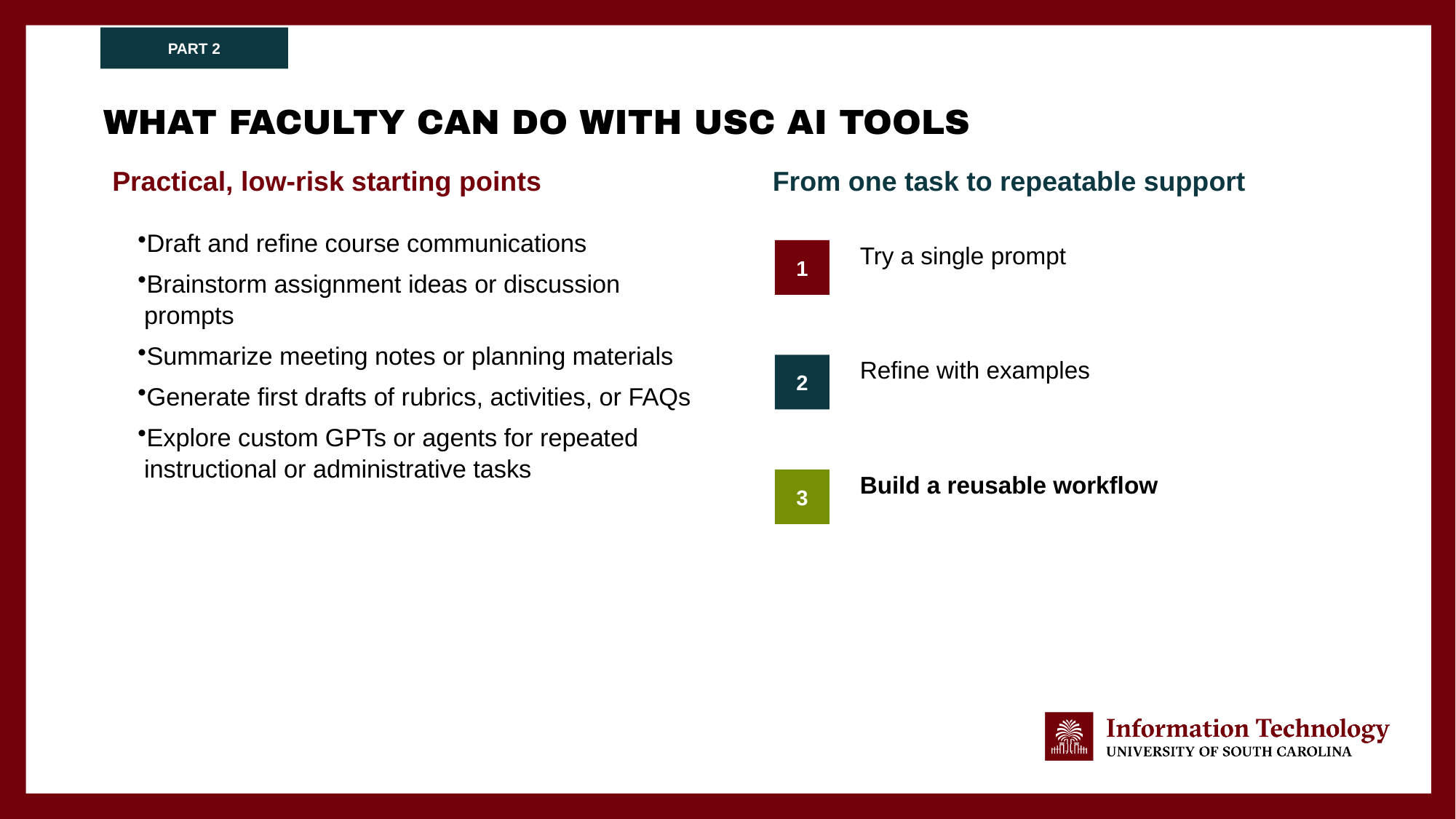

PART 2
# What Faculty Can Do with USC AI Tools
Practical, low-risk starting points
From one task to repeatable support
Draft and refine course communications
Brainstorm assignment ideas or discussion prompts
Summarize meeting notes or planning materials
Generate first drafts of rubrics, activities, or FAQs
Explore custom GPTs or agents for repeated instructional or administrative tasks
Try a single prompt
1
Refine with examples
2
Build a reusable workflow
3